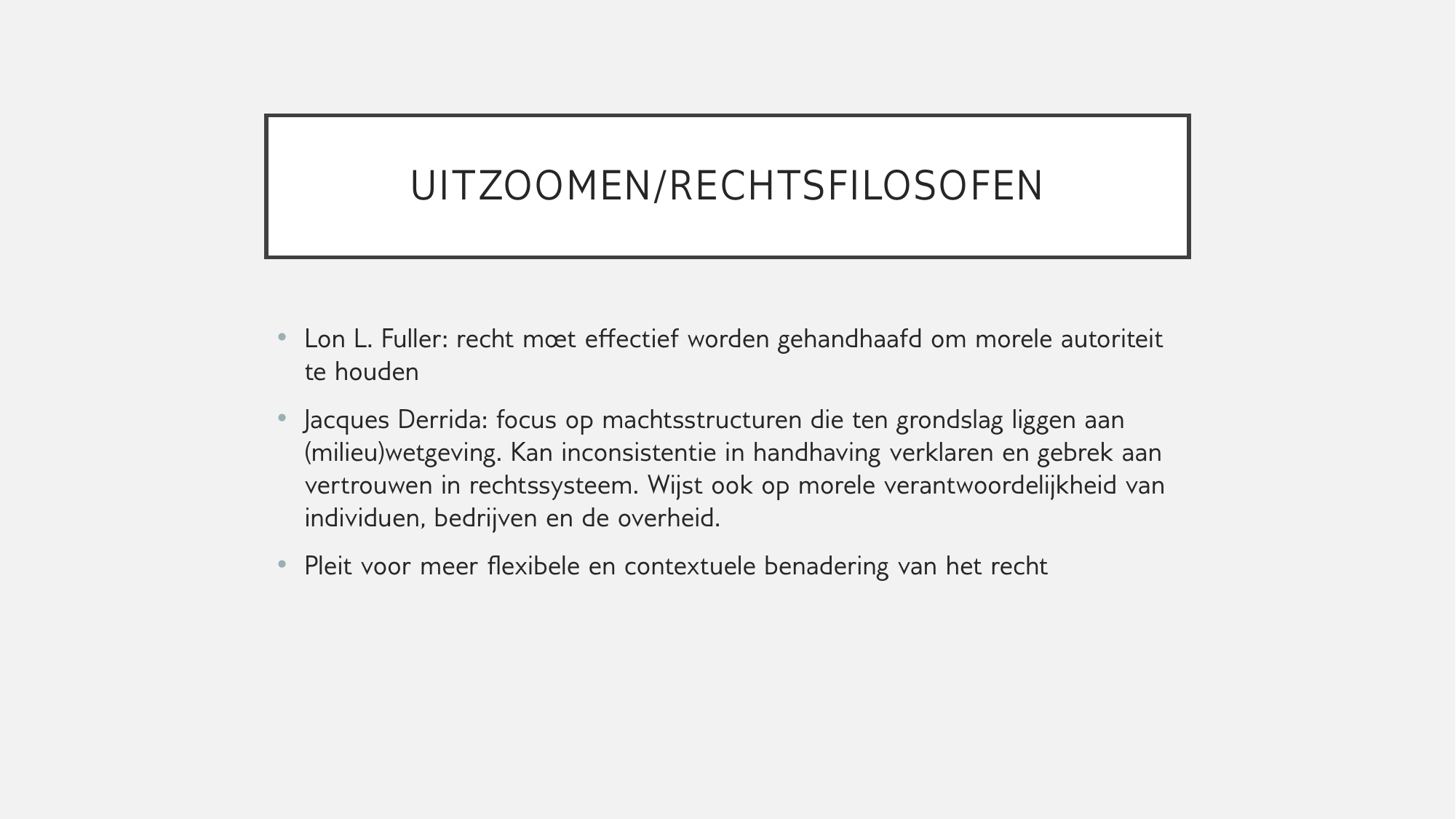

# Uitzoomen/rechtsfilosofen
Lon L. Fuller: recht moet effectief worden gehandhaafd om morele autoriteit te houden
Jacques Derrida: focus op machtsstructuren die ten grondslag liggen aan (milieu)wetgeving. Kan inconsistentie in handhaving verklaren en gebrek aan vertrouwen in rechtssysteem. Wijst ook op morele verantwoordelijkheid van individuen, bedrijven en de overheid.
Pleit voor meer flexibele en contextuele benadering van het recht